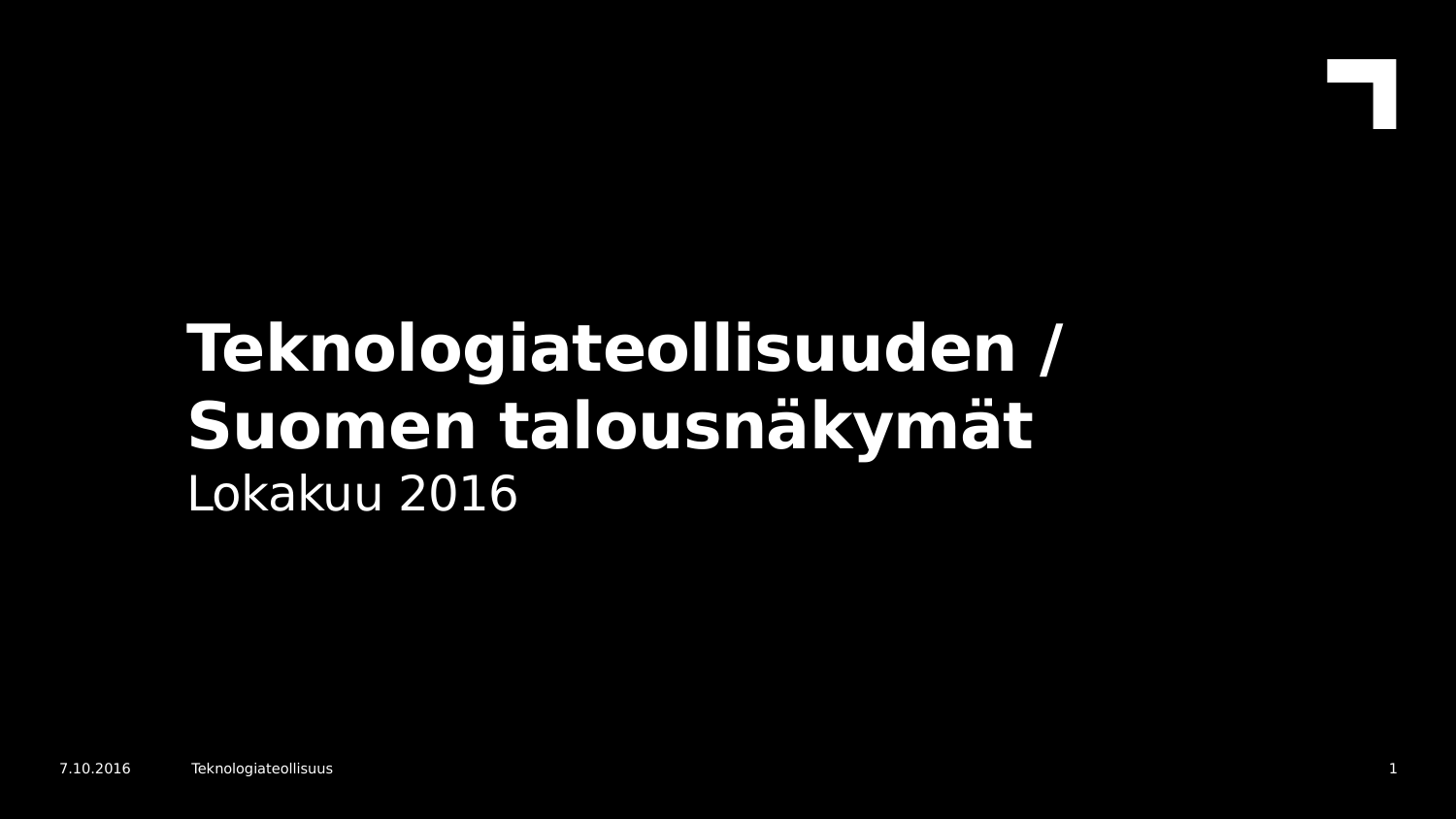

Teknologiateollisuuden /
Suomen talousnäkymät
Lokakuu 2016

7.10.2016
Teknologiateollisuus
1